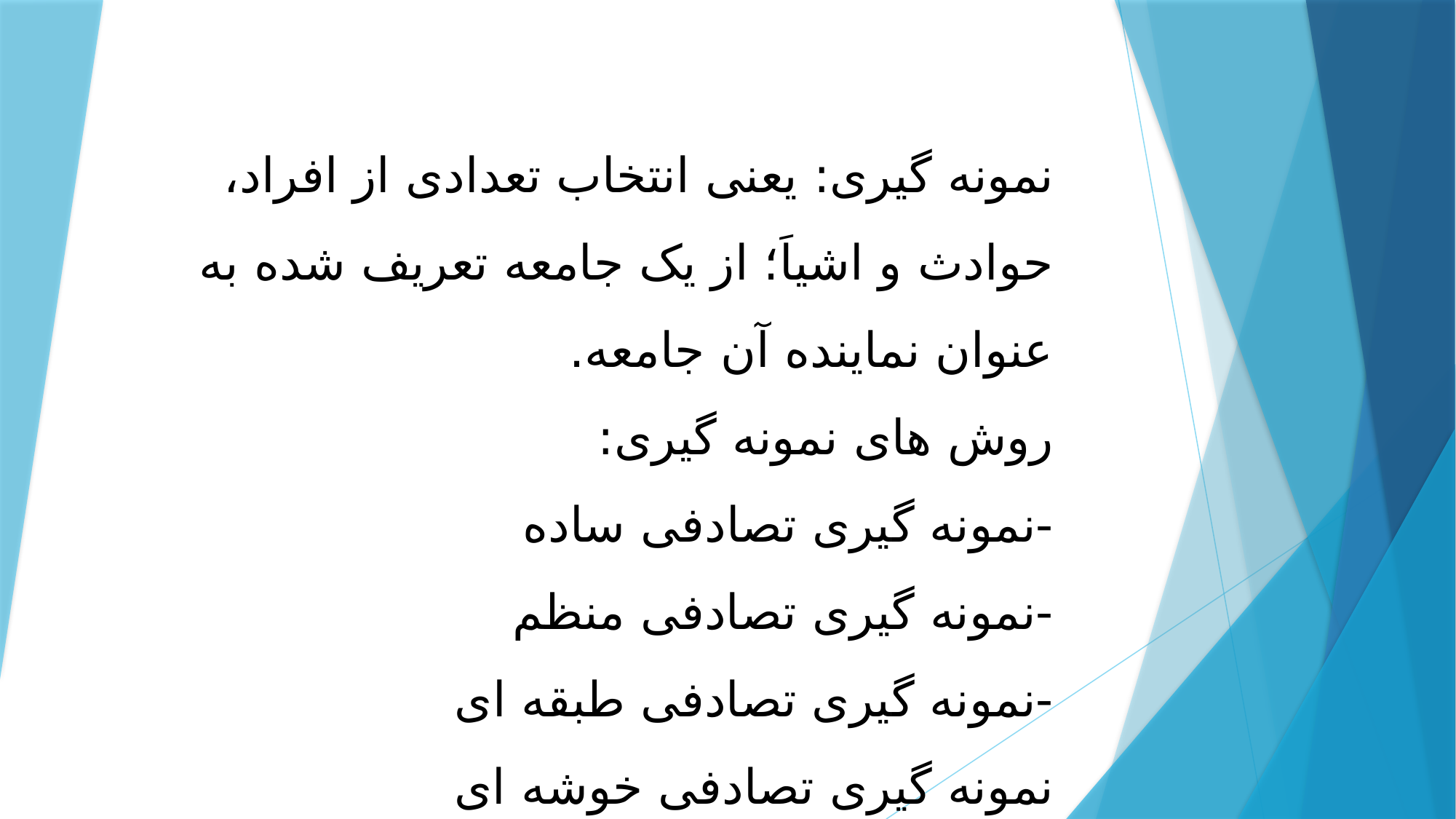

# نمونه گیری: یعنی انتخاب تعدادی از افراد، حوادث و اشیاَ؛ از یک جامعه تعریف شده به عنوان نماینده آن جامعه. روش های نمونه گیری: -نمونه گیری تصادفی ساده -نمونه گیری تصادفی منظم -نمونه گیری تصادفی طبقه ای نمونه گیری تصادفی خوشه ای